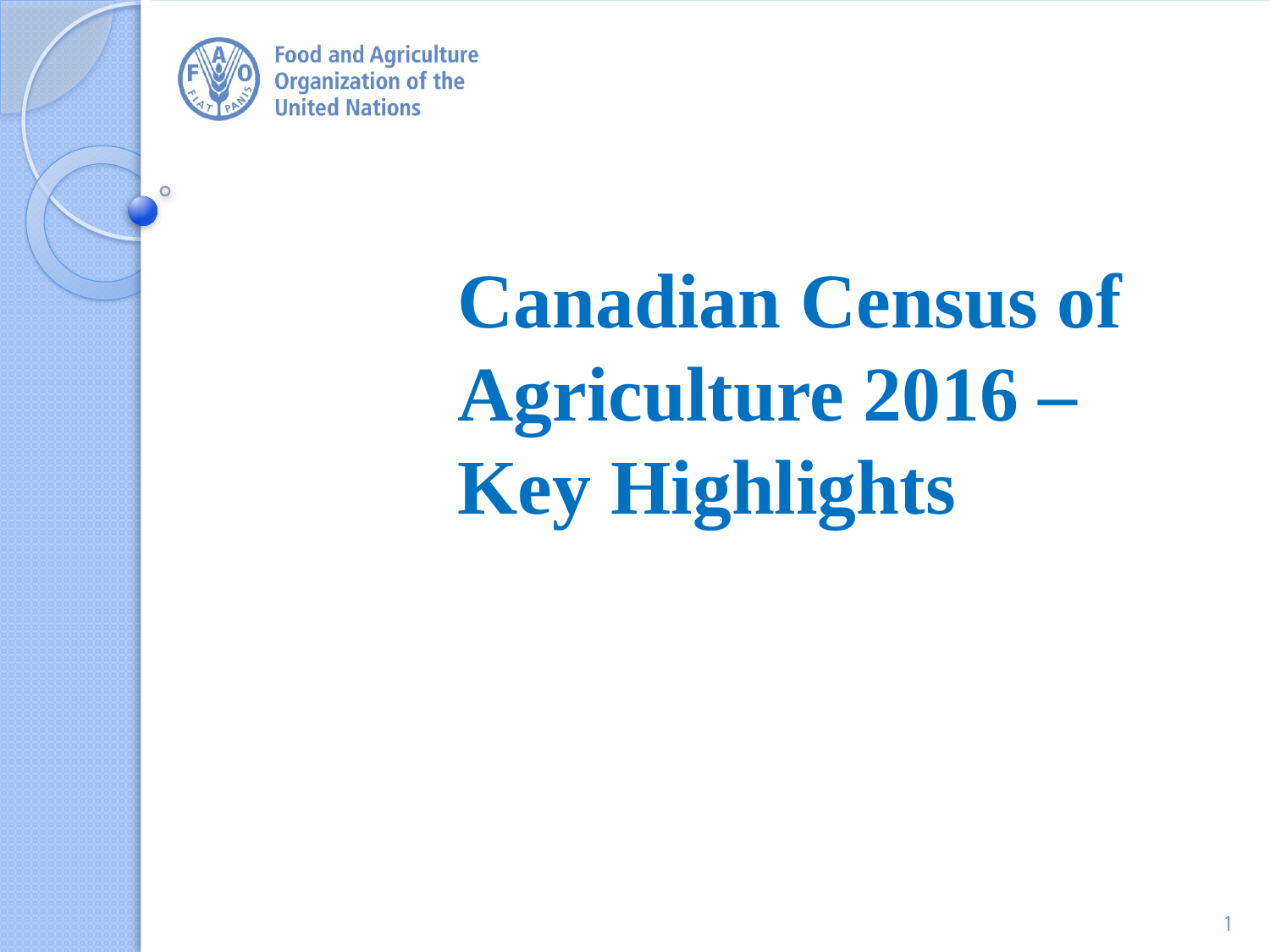

# Canadian Census of Agriculture 2016 – Key Highlights
1